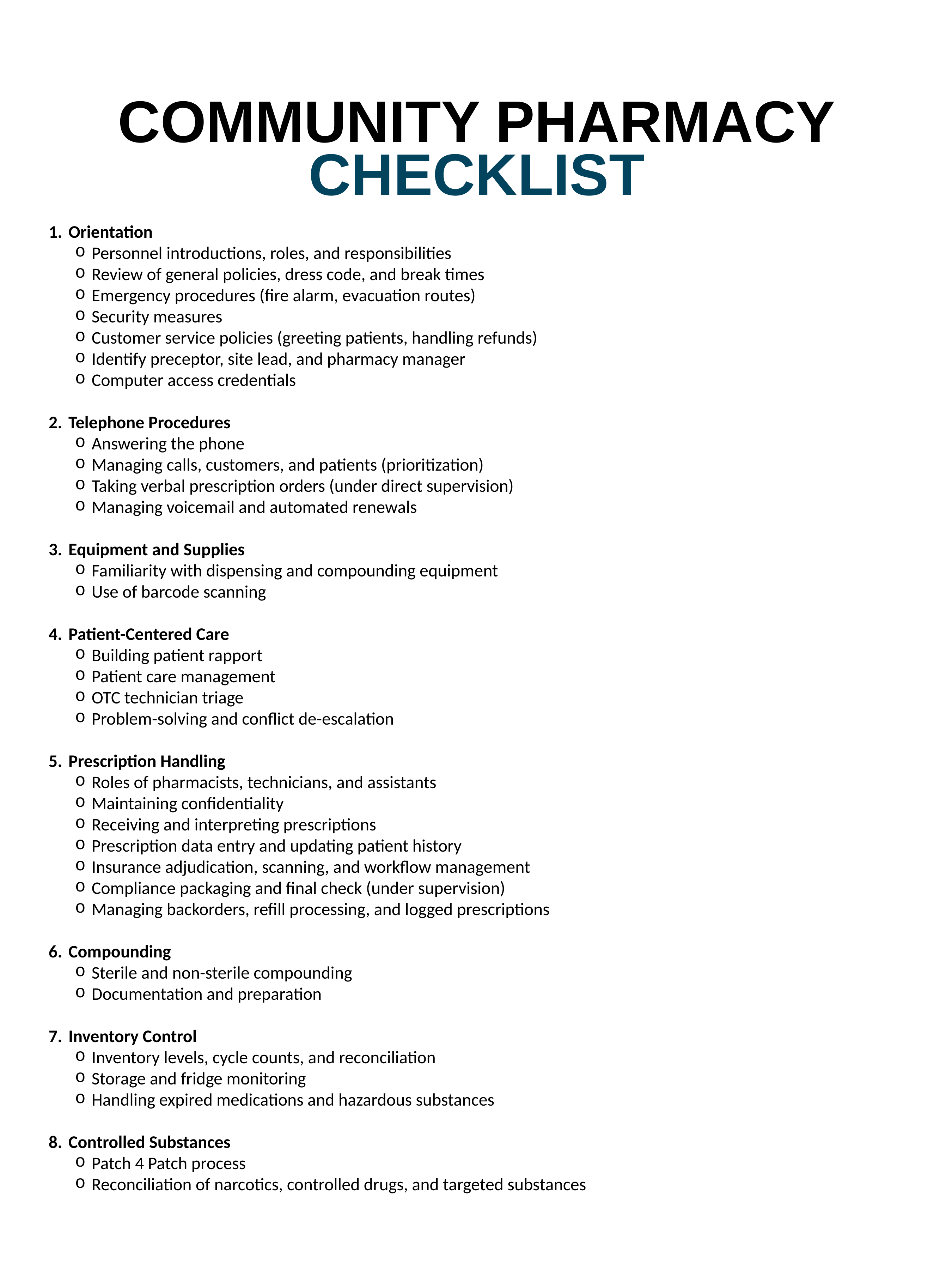

# COMMUNITY PHARMACY CHECKLIST
Orientation
Personnel introductions, roles, and responsibilities
Review of general policies, dress code, and break times
Emergency procedures (fire alarm, evacuation routes)
Security measures
Customer service policies (greeting patients, handling refunds)
Identify preceptor, site lead, and pharmacy manager
Computer access credentials

Telephone Procedures
Answering the phone
Managing calls, customers, and patients (prioritization)
Taking verbal prescription orders (under direct supervision)
Managing voicemail and automated renewals

Equipment and Supplies
Familiarity with dispensing and compounding equipment
Use of barcode scanning

Patient-Centered Care
Building patient rapport
Patient care management
OTC technician triage
Problem-solving and conflict de-escalation

Prescription Handling
Roles of pharmacists, technicians, and assistants
Maintaining confidentiality
Receiving and interpreting prescriptions
Prescription data entry and updating patient history
Insurance adjudication, scanning, and workflow management
Compliance packaging and final check (under supervision)
Managing backorders, refill processing, and logged prescriptions

Compounding
Sterile and non-sterile compounding
Documentation and preparation

Inventory Control
Inventory levels, cycle counts, and reconciliation
Storage and fridge monitoring
Handling expired medications and hazardous substances

Controlled Substances
Patch 4 Patch process
Reconciliation of narcotics, controlled drugs, and targeted substances